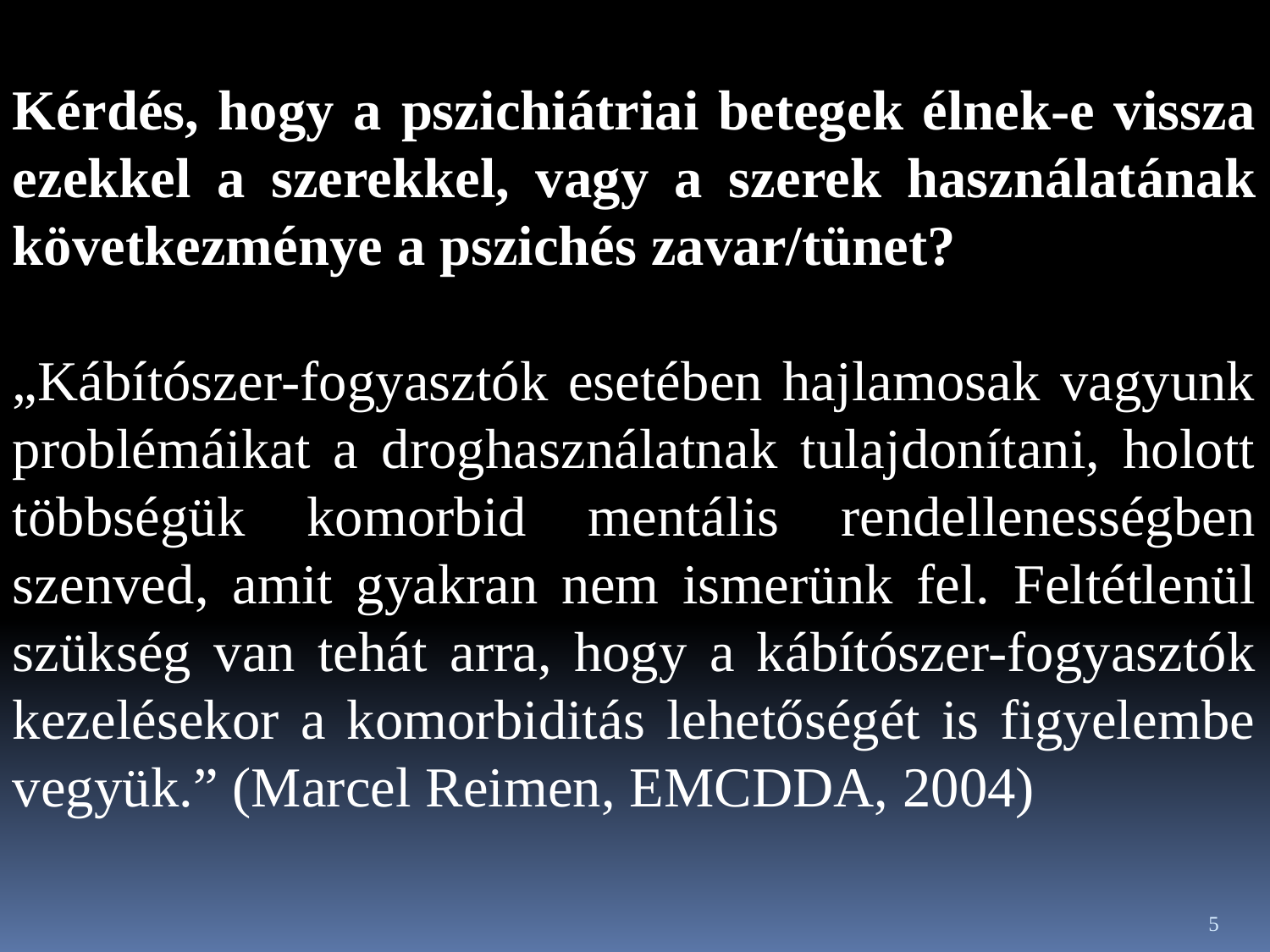

Kérdés, hogy a pszichiátriai betegek élnek-e vissza ezekkel a szerekkel, vagy a szerek használatának következménye a pszichés zavar/tünet?

„Kábítószer-fogyasztók esetében hajlamosak vagyunk problémáikat a droghasználatnak tulajdonítani, holott többségük komorbid mentális rendellenességben szenved, amit gyakran nem ismerünk fel. Feltétlenül szükség van tehát arra, hogy a kábítószer-fogyasztók kezelésekor a komorbiditás lehetőségét is figyelembe vegyük.” (Marcel Reimen, EMCDDA, 2004)
5